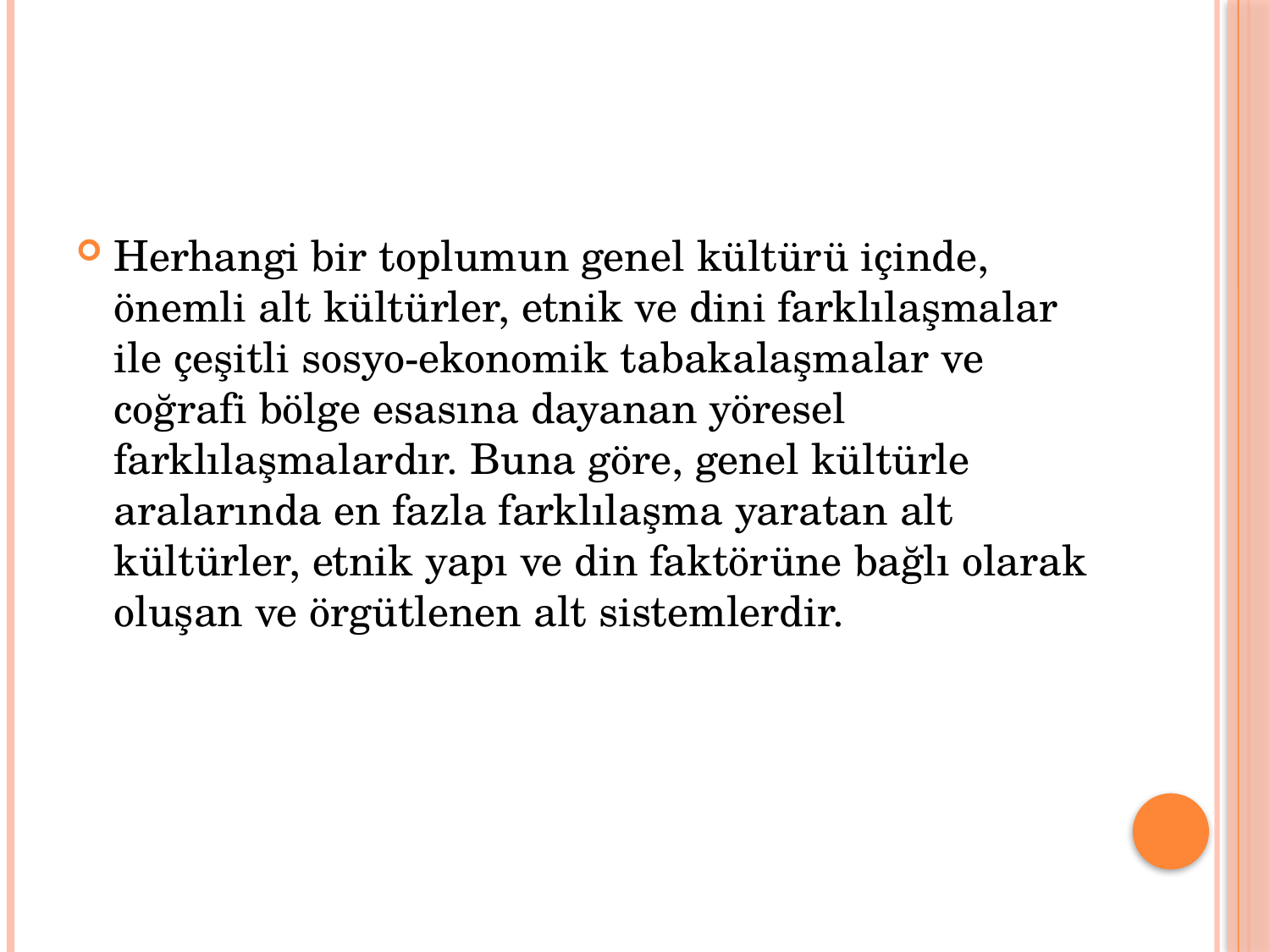

#
Herhangi bir toplumun genel kültürü içinde, önemli alt kültürler, etnik ve dini farklılaşmalar ile çeşitli sosyo-ekonomik tabakalaşmalar ve coğrafi bölge esasına dayanan yöresel farklılaşmalardır. Buna göre, genel kültürle aralarında en fazla farklılaşma yaratan alt kültürler, etnik yapı ve din faktörüne bağlı olarak oluşan ve örgütlenen alt sistemlerdir.